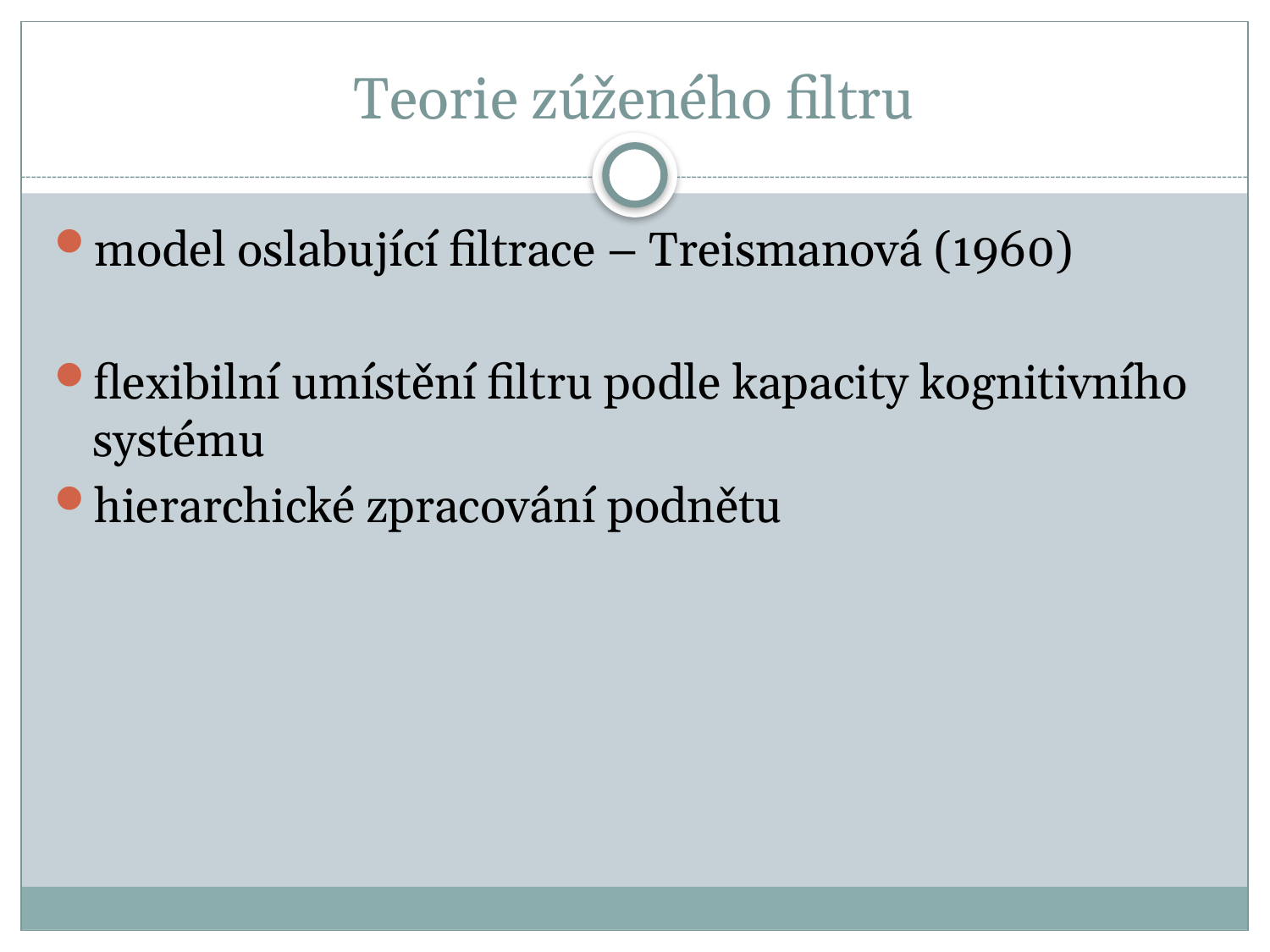

# Teorie zúženého filtru
model oslabující filtrace – Treismanová (1960)

flexibilní umístění filtru podle kapacity kognitivního systému
hierarchické zpracování podnětu